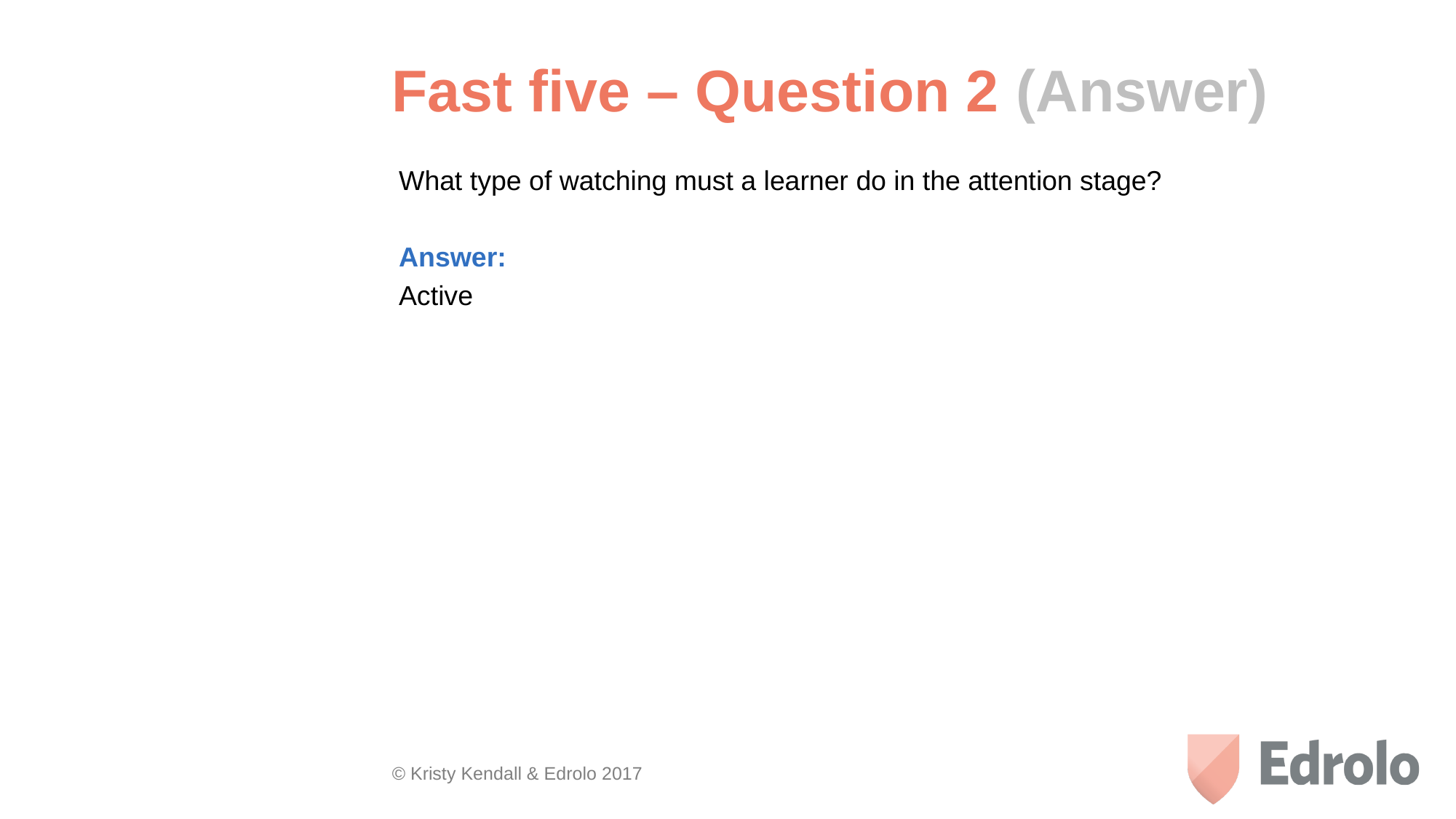

Fast five – Question 2 (Answer)
What type of watching must a learner do in the attention stage?

Answer:
Active

© Kristy Kendall & Edrolo 2017